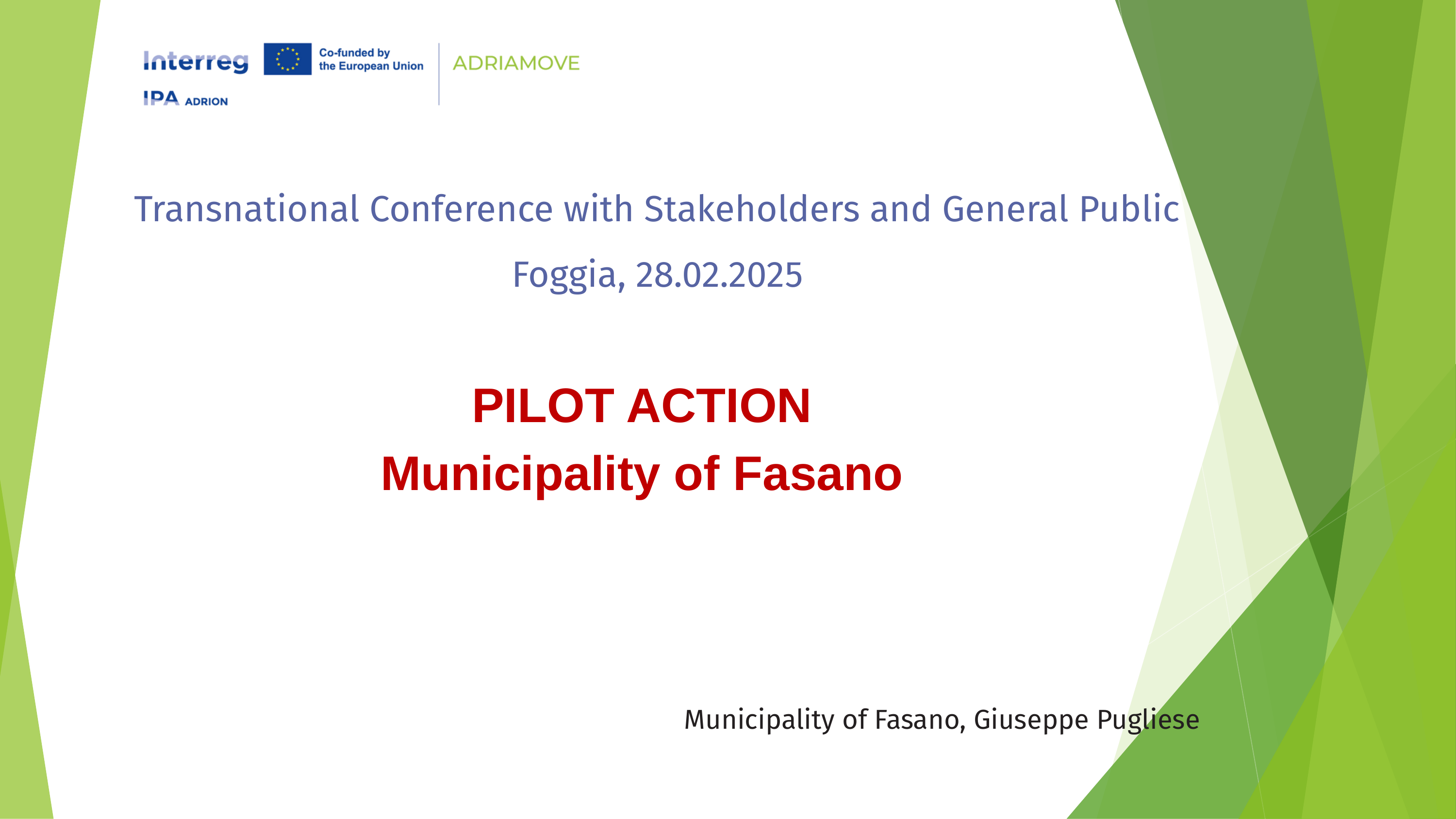

Transnational Conference with Stakeholders and General Public
Foggia, 28.02.2025
PILOT ACTION
Municipality of Fasano

Municipality of Fasano, Giuseppe Pugliese